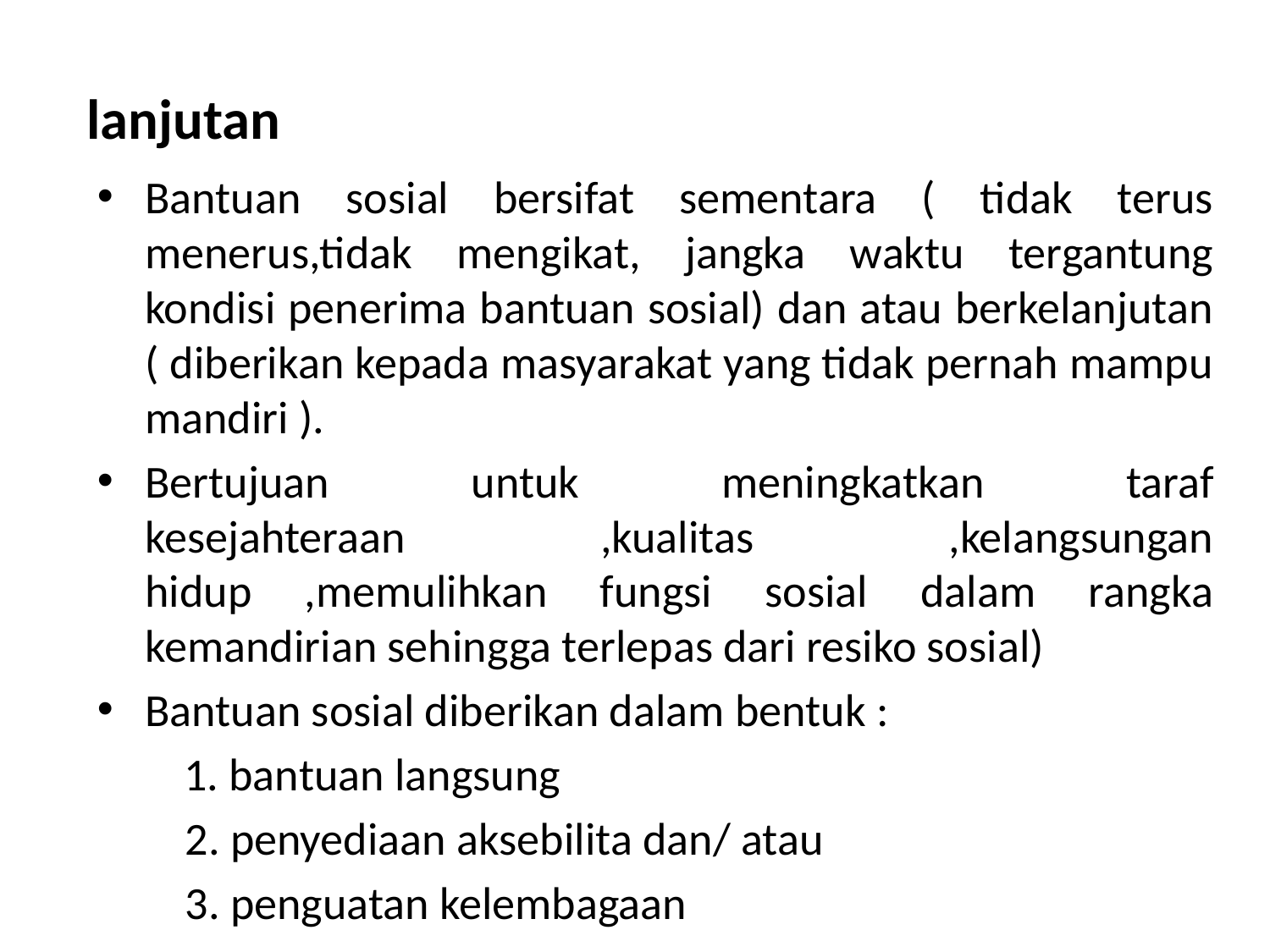

# lanjutan

Bantuan sosial bersifat sementara ( tidak terus menerus,tidak mengikat, jangka waktu tergantung kondisi penerima bantuan sosial) dan atau berkelanjutan ( diberikan kepada masyarakat yang tidak pernah mampu mandiri ).
Bertujuan untuk meningkatkan taraf kesejahteraan ,kualitas ,kelangsungan hidup ,memulihkan fungsi sosial dalam rangka kemandirian sehingga terlepas dari resiko sosial)
Bantuan sosial diberikan dalam bentuk :
	1. bantuan langsung
       2. penyediaan aksebilita dan/ atau
       3. penguatan kelembagaan